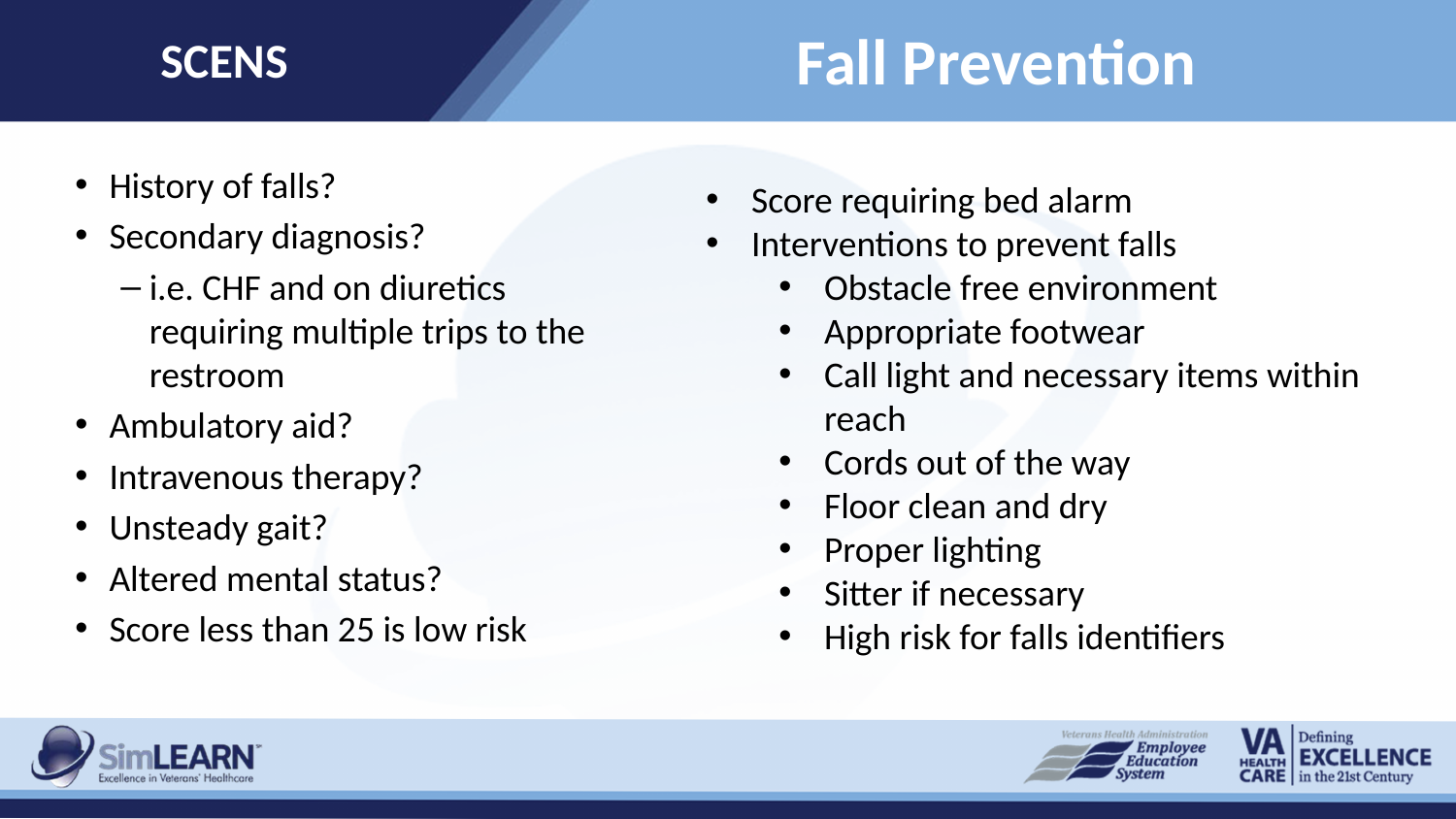

SCENS
# Fall Prevention
History of falls?
Secondary diagnosis?
i.e. CHF and on diuretics requiring multiple trips to the restroom
Ambulatory aid?
Intravenous therapy?
Unsteady gait?
Altered mental status?
Score less than 25 is low risk
Score requiring bed alarm
Interventions to prevent falls
Obstacle free environment
Appropriate footwear
Call light and necessary items within reach
Cords out of the way
Floor clean and dry
Proper lighting
Sitter if necessary
High risk for falls identifiers